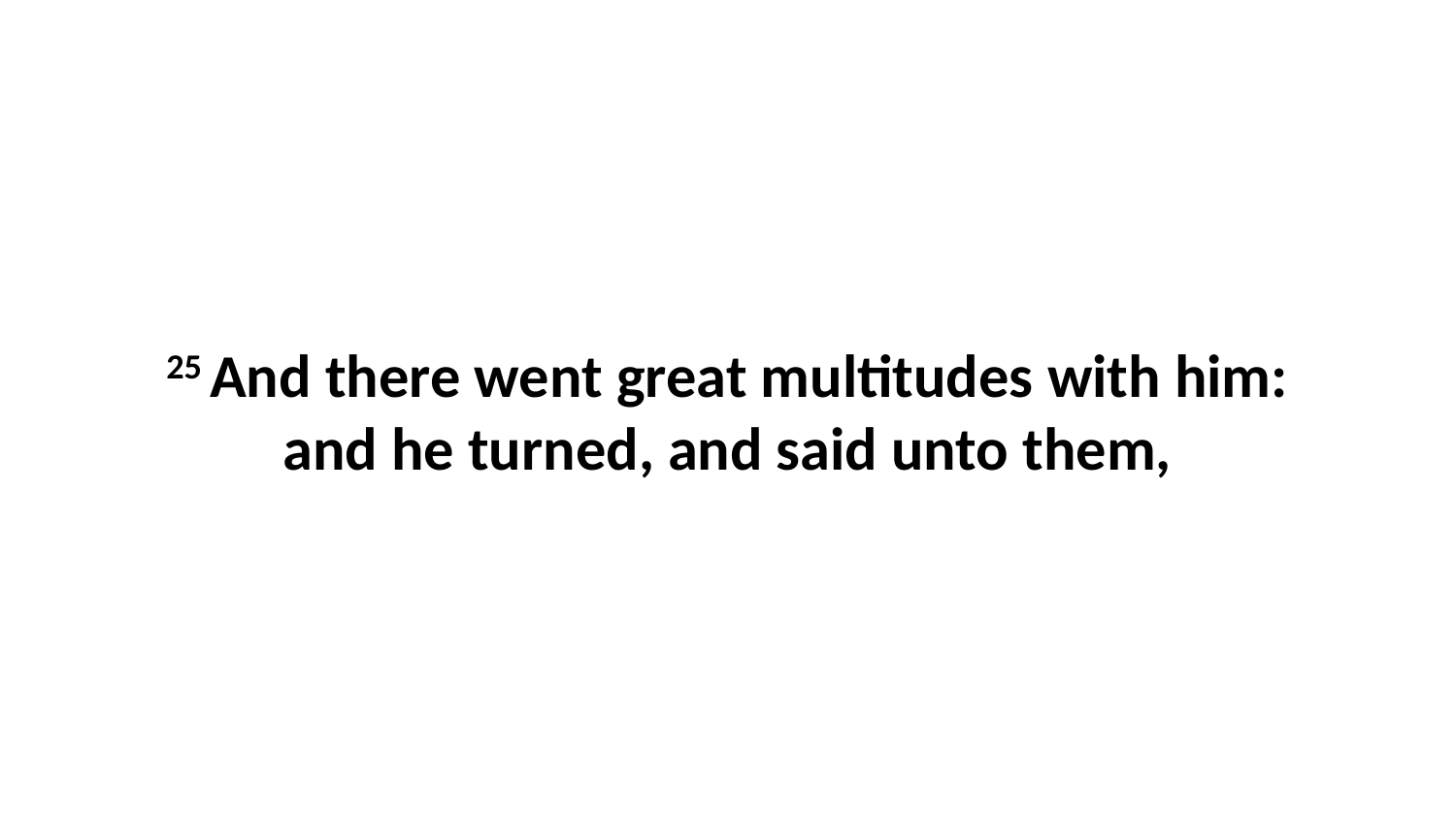

25 And there went great multitudes with him: and he turned, and said unto them,